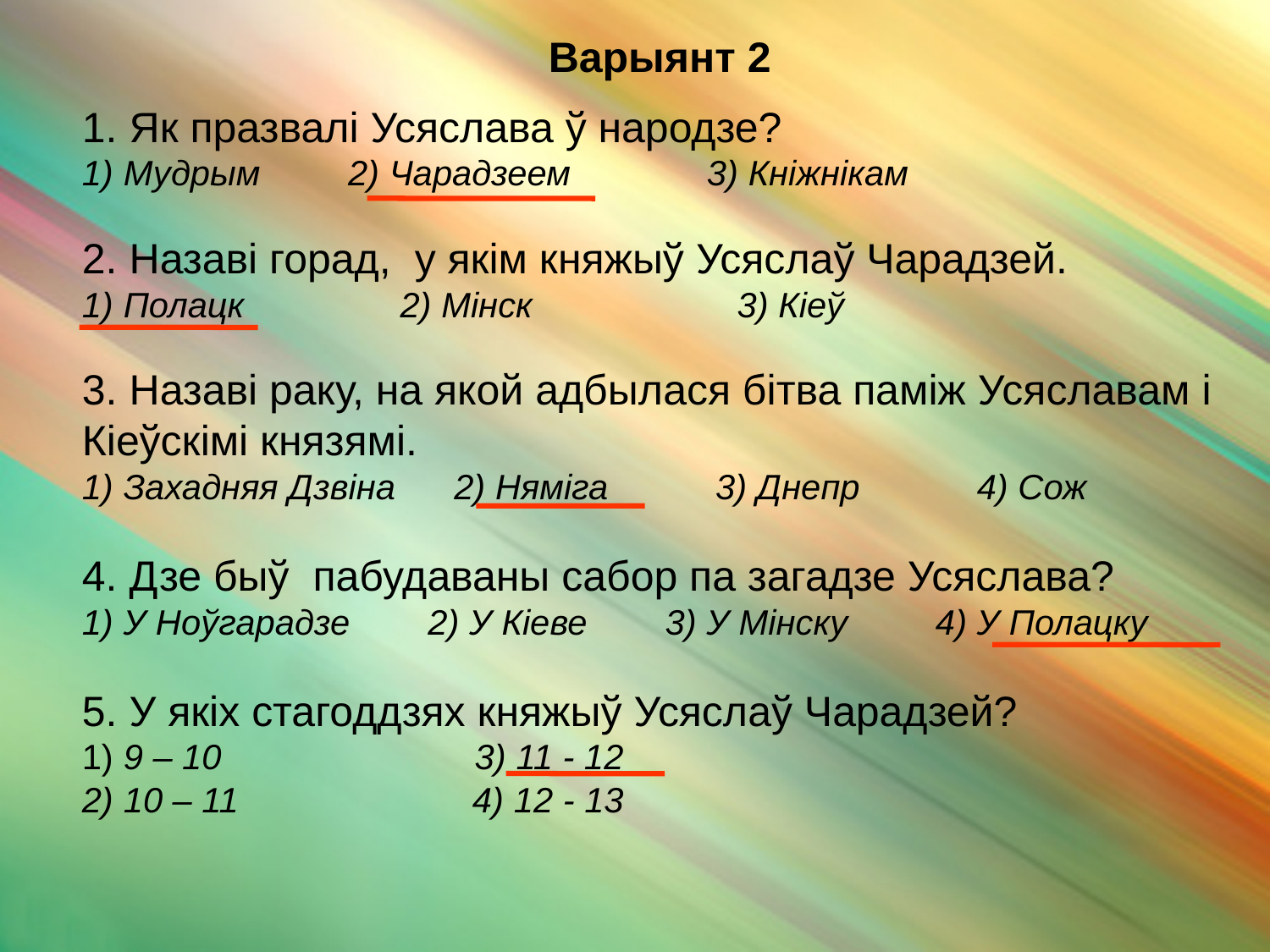

Варыянт 2

1. Як празвалі Усяслава ў народзе?
1) Мудрым         2) Чарадзеем              3) Кніжнікам

2. Назаві горад,  у якім княжыў Усяслаў Чарадзей.
1) Полацк                2) Мінск                     3) Кіеў

3. Назаві раку, на якой адбылася бітва паміж Усяславам і Кіеўскімі князямі.
1) Захадняя Дзвіна      2) Няміга           3) Днепр            4) Сож

4. Дзе быў  пабудаваны сабор па загадзе Усяслава?
1) У Ноўгарадзе        2) У Кіеве        3) У Мінску         4) У Полацку

5. У якіх стагоддзях княжыў Усяслаў Чарадзей?
1) 9 – 10                          3) 11 - 12
2) 10 – 11                        4) 12 - 13